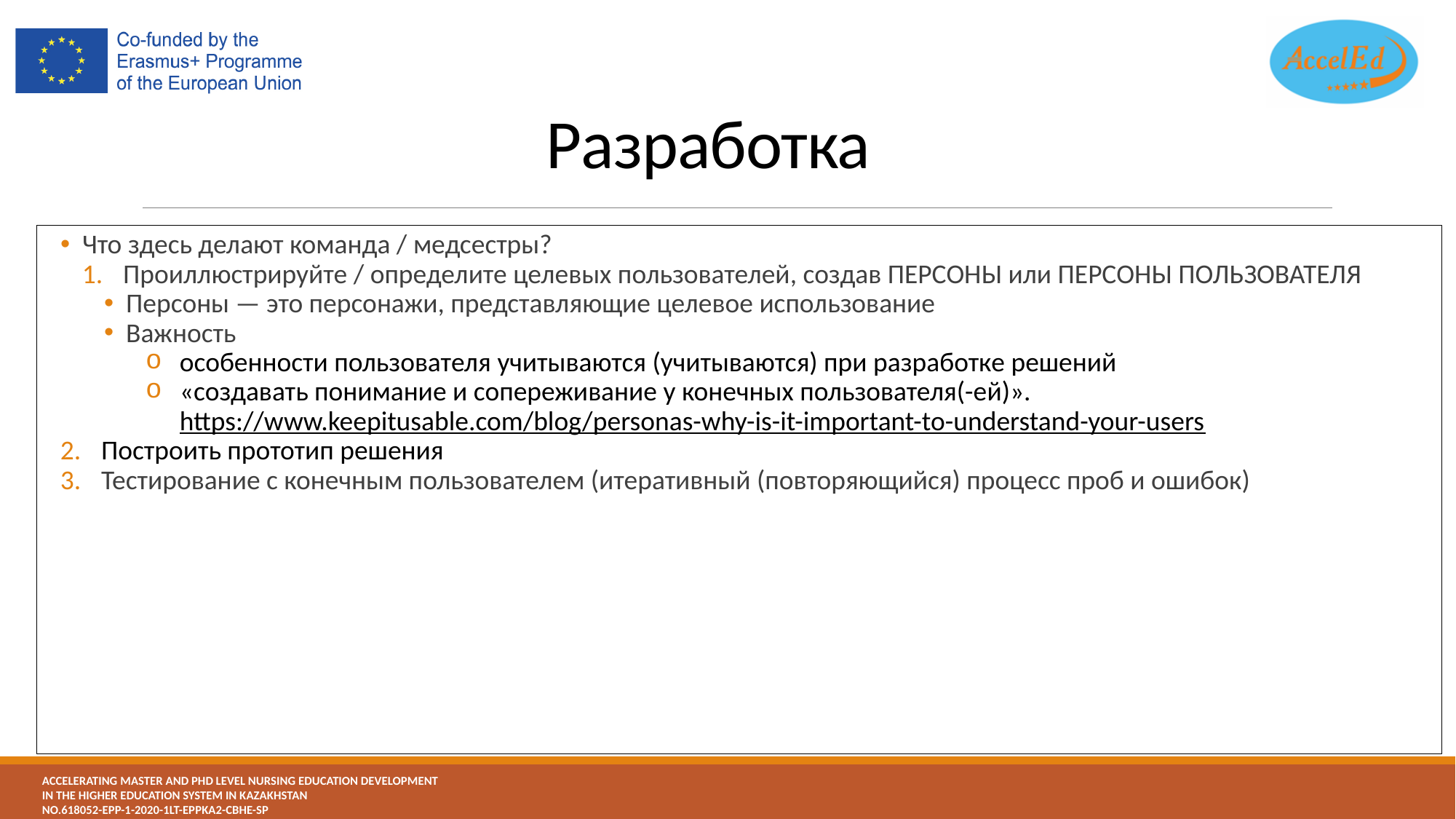

# Разработка
Что здесь делают команда / медсестры?
Проиллюстрируйте / определите целевых пользователей, создав ПЕРСОНЫ или ПЕРСОНЫ ПОЛЬЗОВАТЕЛЯ
Персоны — это персонажи, представляющие целевое использование
Важность
особенности пользователя учитываются (учитываются) при разработке решений
«создавать понимание и сопереживание у конечных пользователя(-ей)». https://www.keepitusable.com/blog/personas-why-is-it-important-to-understand-your-users
Построить прототип решения
Тестирование с конечным пользователем (итеративный (повторяющийся) процесс проб и ошибок)